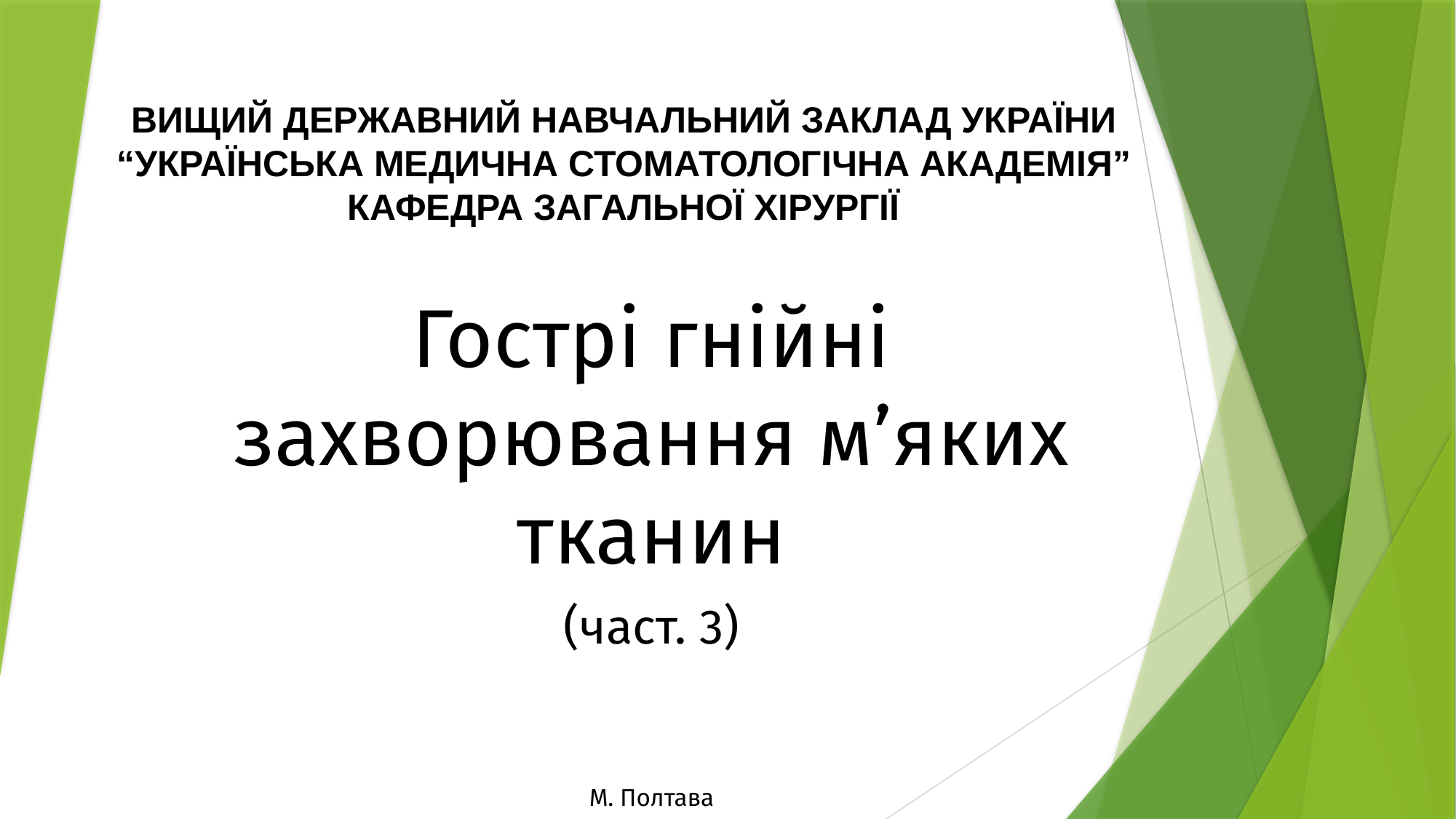

# ВИЩИЙ ДЕРЖАВНИЙ НАВЧАЛЬНИЙ ЗАКЛАД УКРАЇНИ “УКРАЇНСЬКА МЕДИЧНА СТОМАТОЛОГІЧНА АКАДЕМІЯ” КАФЕДРА ЗАГАЛЬНОЇ ХІРУРГІЇ
Гострі гнійні захворювання м’яких тканин
(част. 3)

М. Полтава